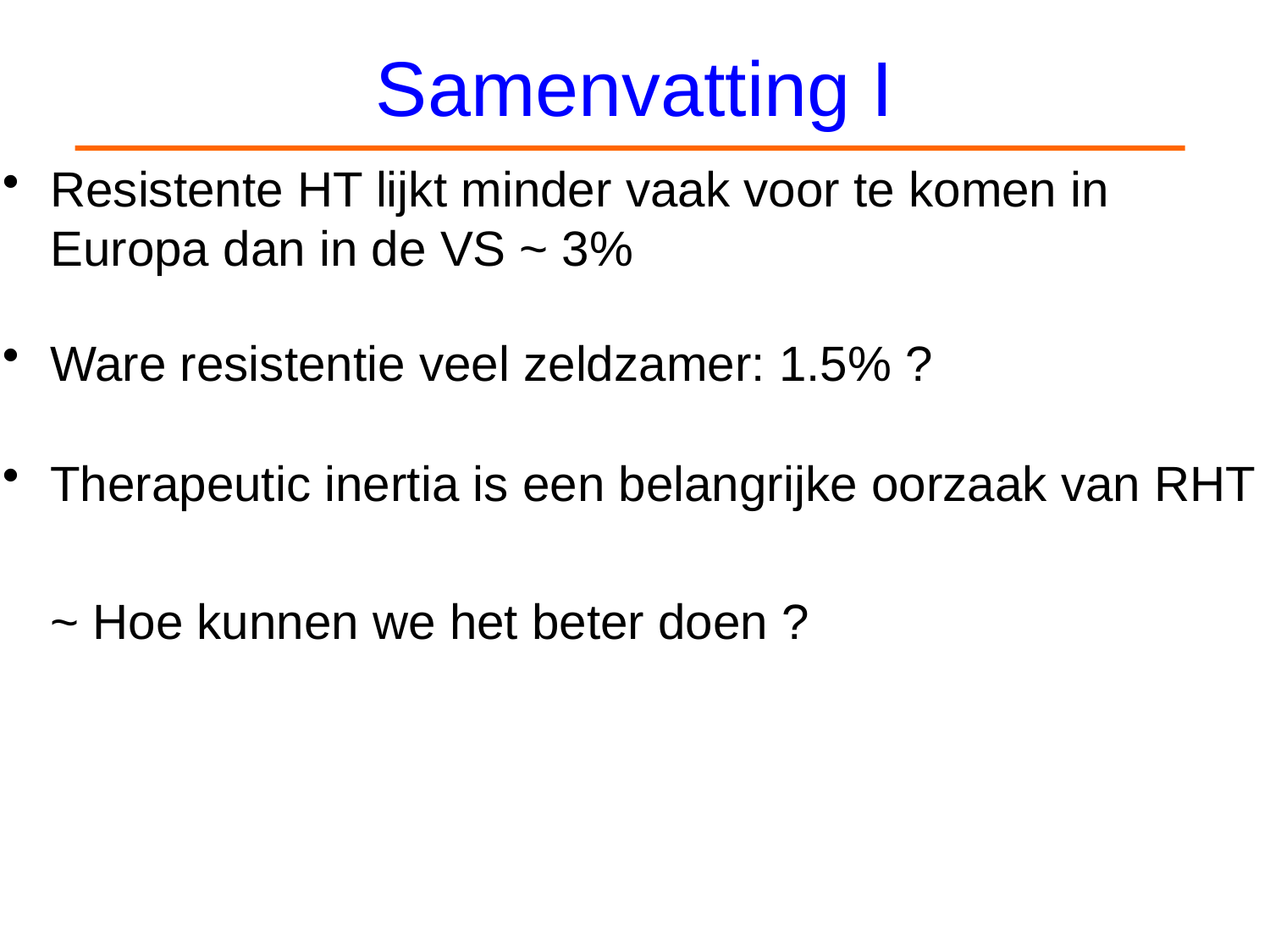

# Samenvatting I

Resistente HT lijkt minder vaak voor te komen in Europa dan in de VS ~ 3%

Ware resistentie veel zeldzamer: 1.5% ?

Therapeutic inertia is een belangrijke oorzaak van RHT

 	~ Hoe kunnen we het beter doen ?